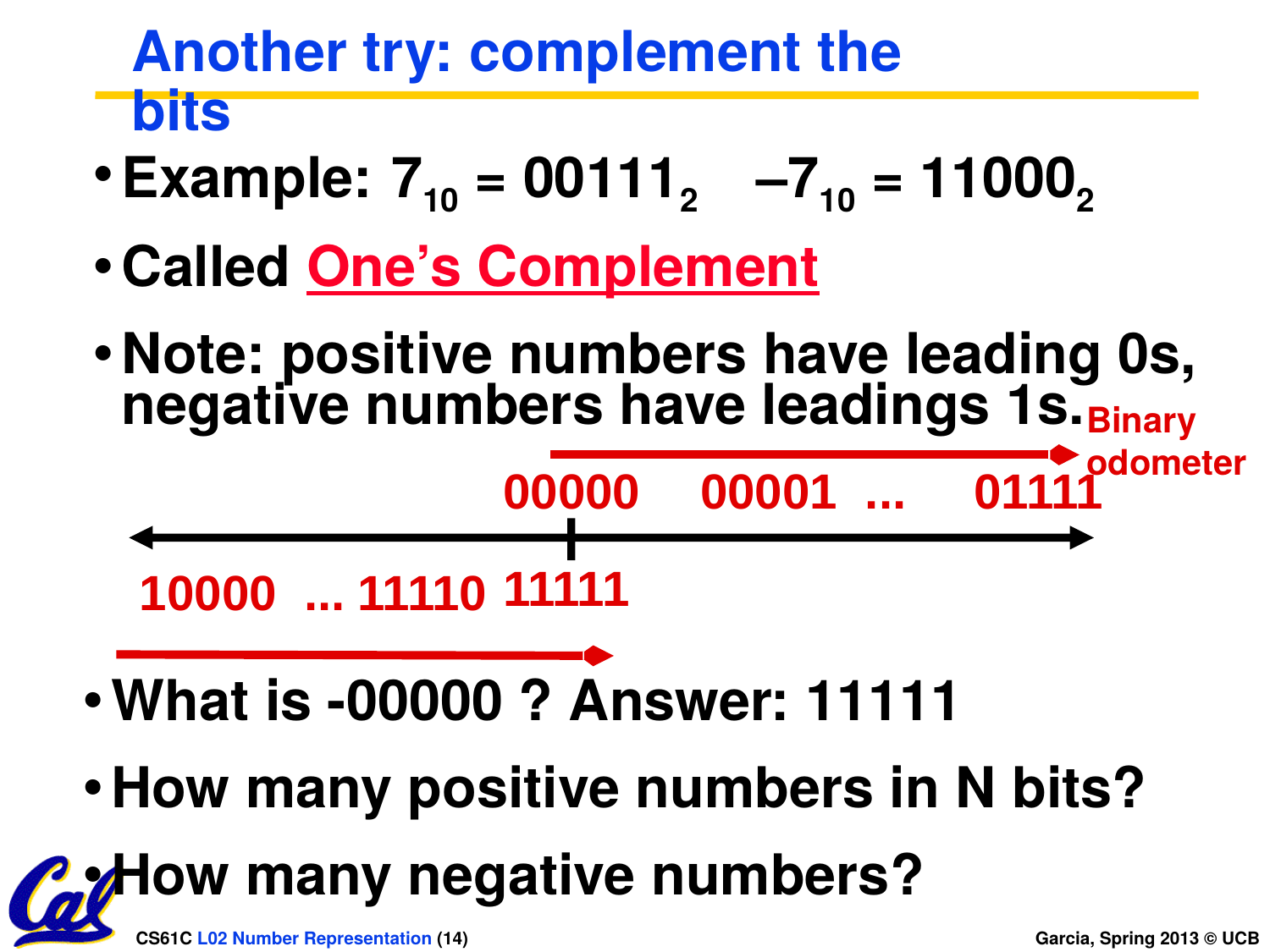

# Another try: complement the bits
Example:	 710 = 001112  	–710 = 110002
Called One’s Complement
Note: positive numbers have leading 0s, negative numbers have leadings 1s.

Binary
odometer
00000
00001
...
01111

11111
10000
...
11110
What is -00000 ? Answer: 11111
How many positive numbers in N bits?
How many negative numbers?